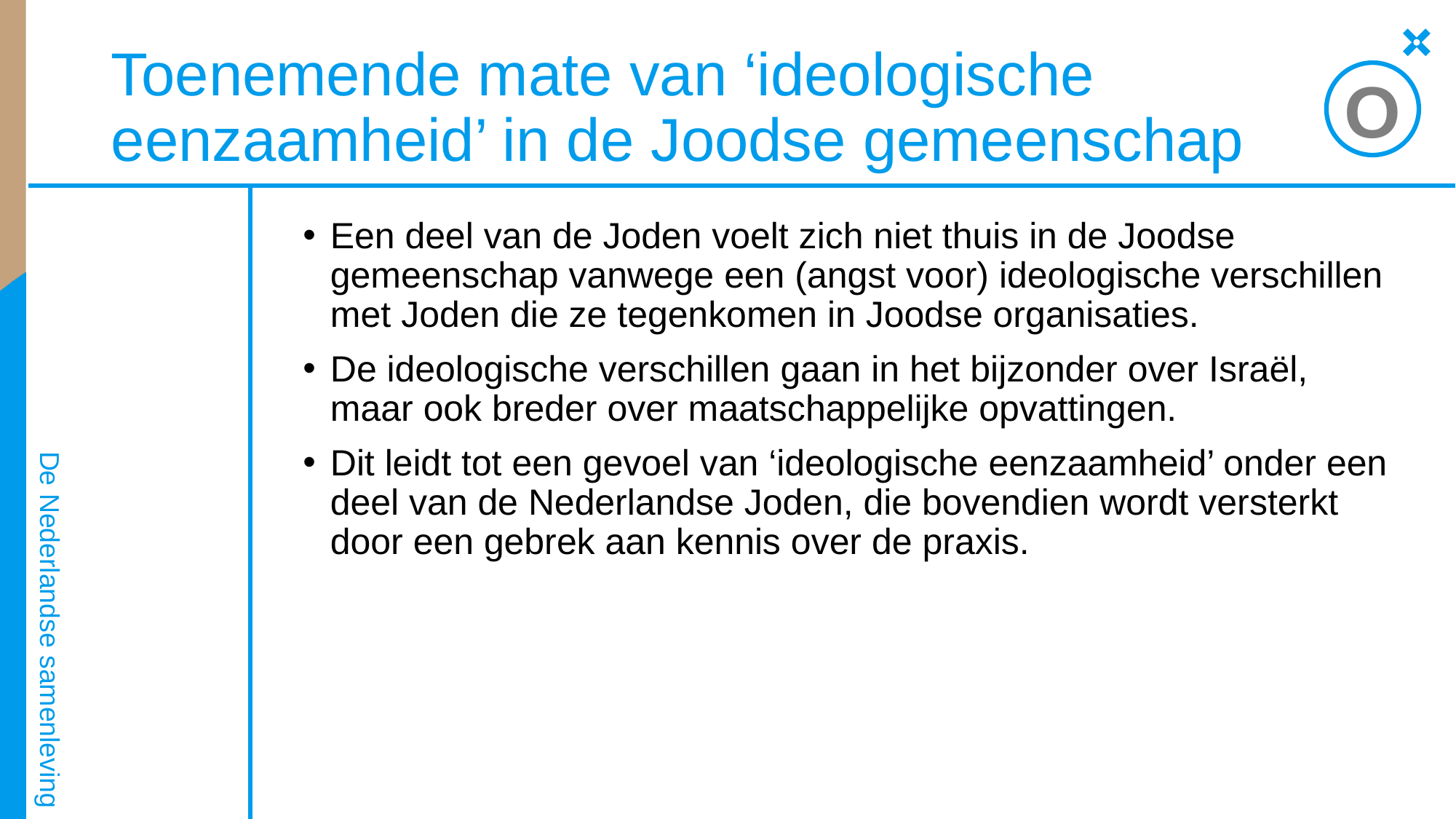

O
Toenemende mate van ‘ideologische
eenzaamheid’ in de Joodse gemeenschap
Een deel van de Joden voelt zich niet thuis in de Joodse gemeenschap vanwege een (angst voor) ideologische verschillen met Joden die ze tegenkomen in Joodse organisaties.
De ideologische verschillen gaan in het bijzonder over Israël, maar ook breder over maatschappelijke opvattingen.
Dit leidt tot een gevoel van ‘ideologische eenzaamheid’ onder een deel van de Nederlandse Joden, die bovendien wordt versterkt door een gebrek aan kennis over de praxis.
De Nederlandse samenleving